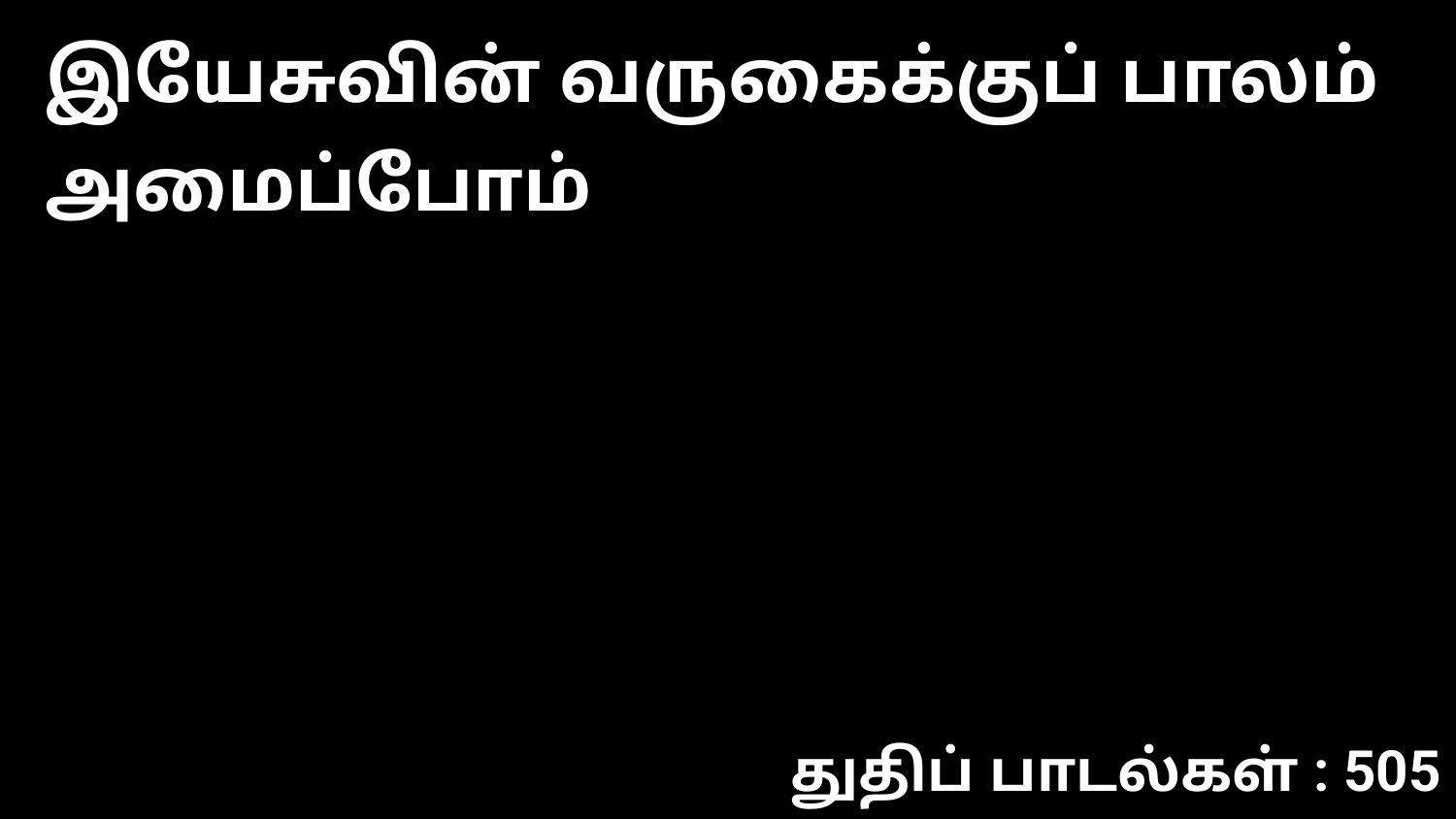

இயேசுவின் வருகைக்குப் பாலம் அமைப்போம்
துதிப் பாடல்கள் : 505